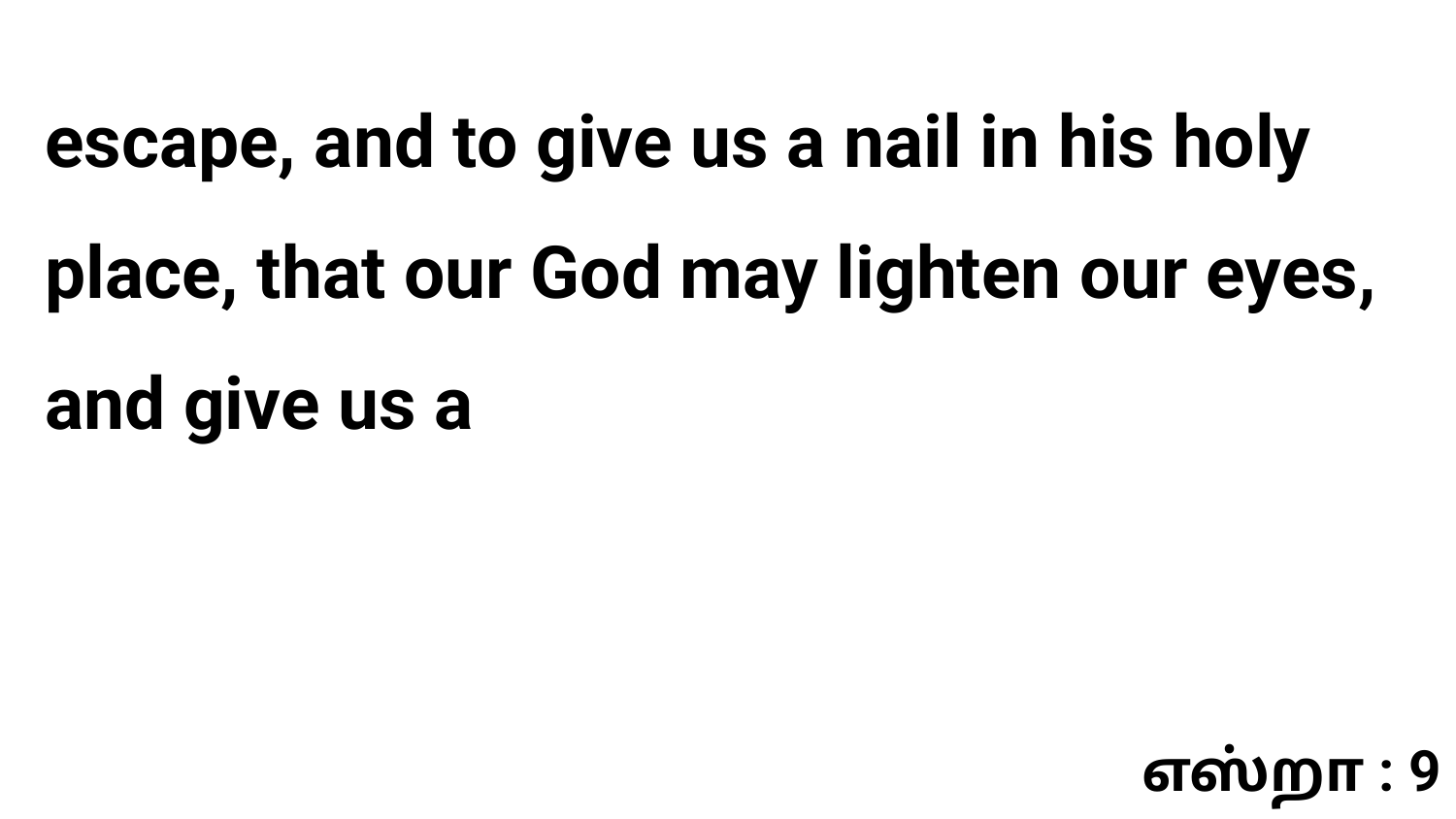

escape, and to give us a nail in his holy place, that our God may lighten our eyes, and give us a
எஸ்றா : 9